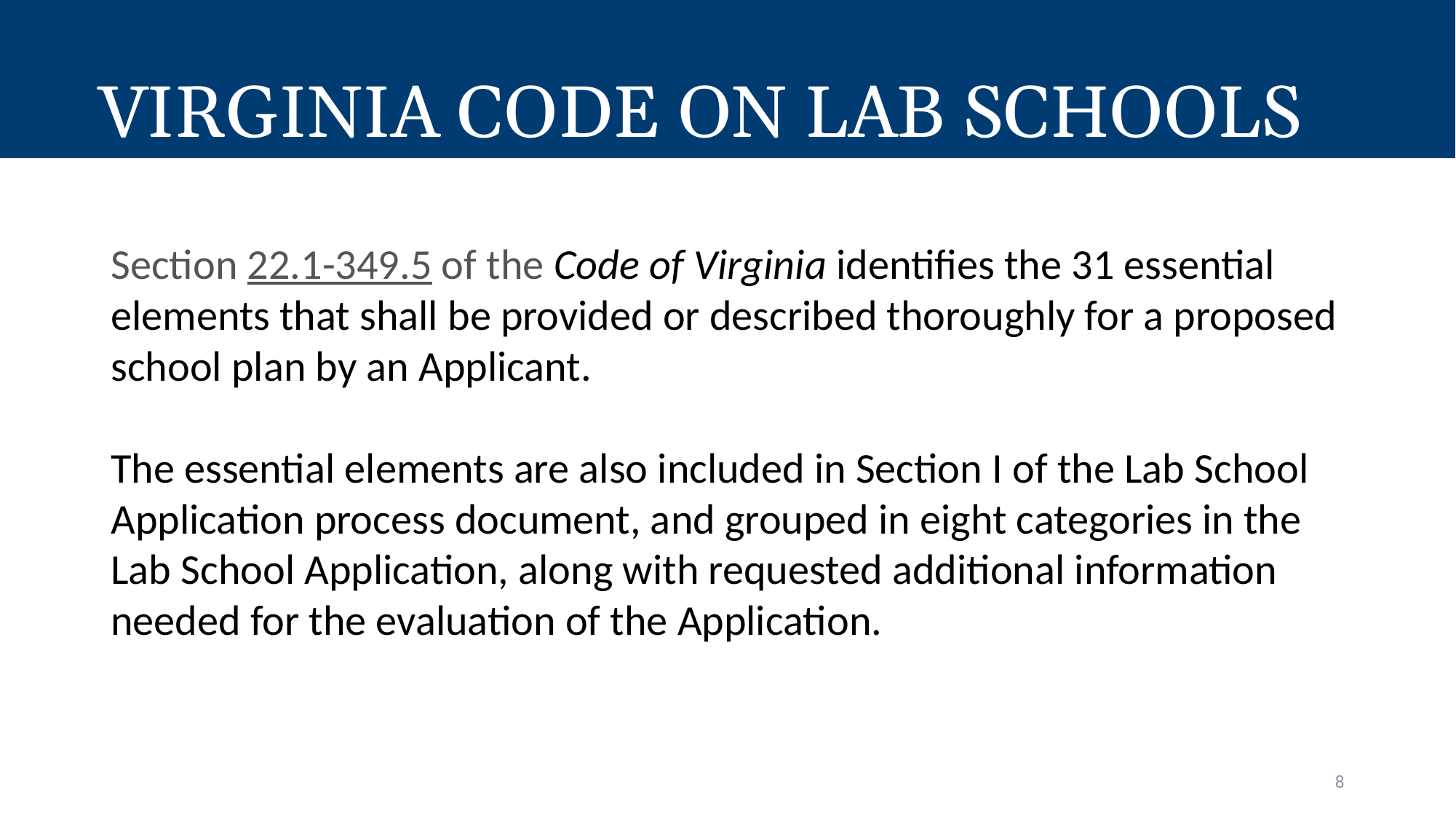

# Virginia Code on Lab Schools
Section 22.1-349.5 of the Code of Virginia identifies the 31 essential elements that shall be provided or described thoroughly for a proposed school plan by an Applicant.

The essential elements are also included in Section I of the Lab School Application process document, and grouped in eight categories in the Lab School Application, along with requested additional information needed for the evaluation of the Application.
8